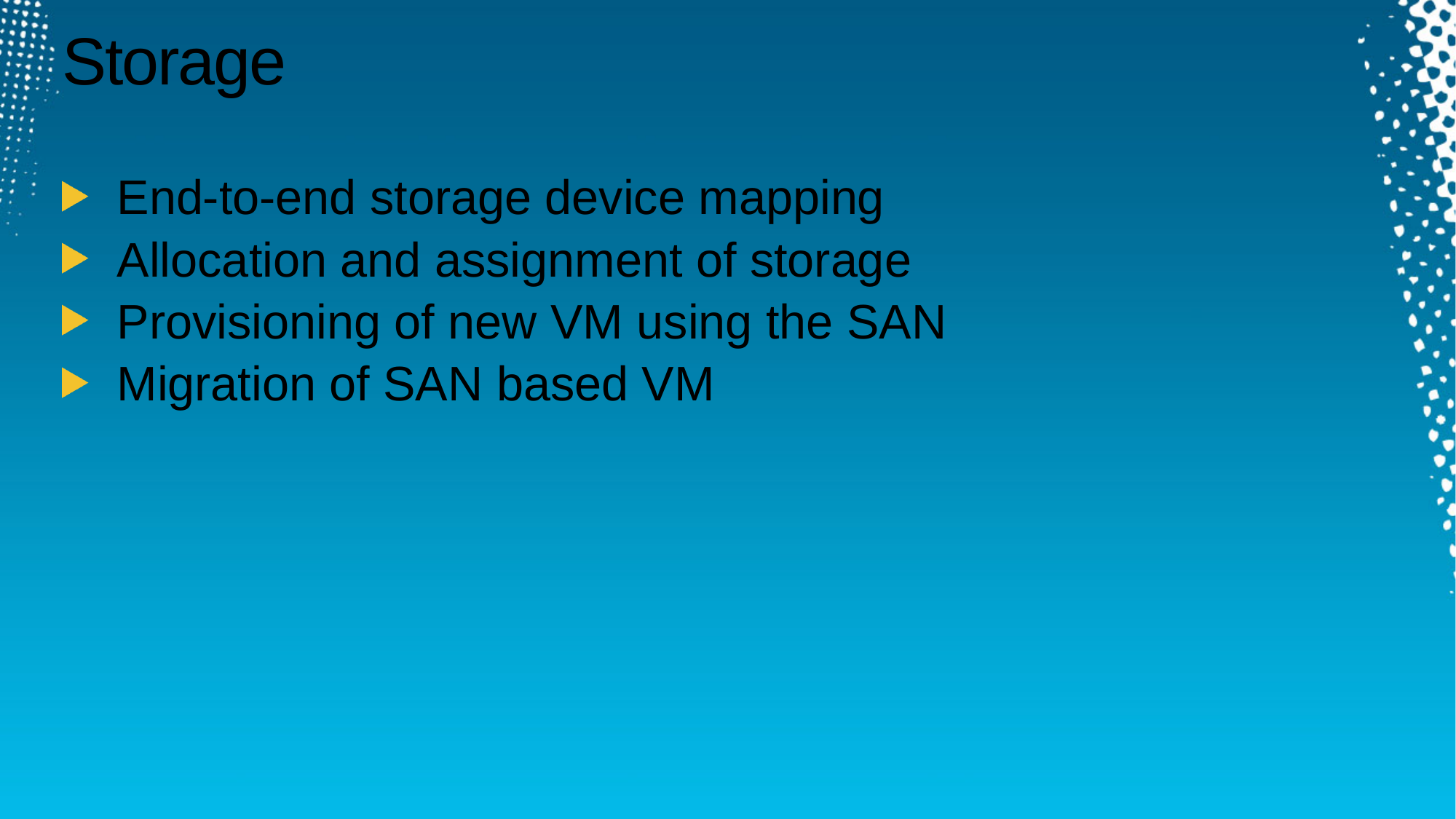

# Storage
End-to-end storage device mapping
Allocation and assignment of storage
Provisioning of new VM using the SAN
Migration of SAN based VM